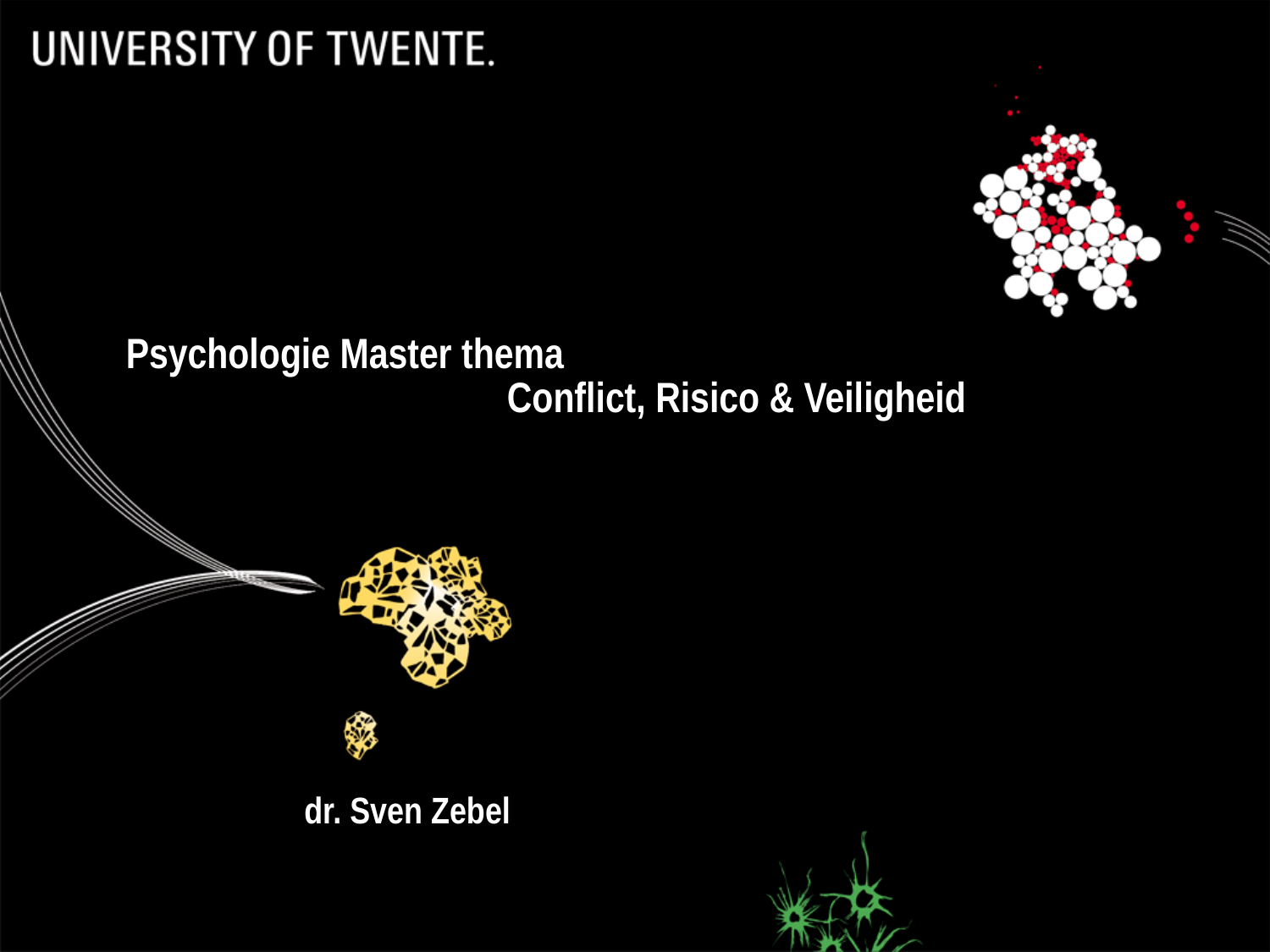

Psychologie Master thema
Conflict, Risico & Veiligheid
# dr. Sven Zebel